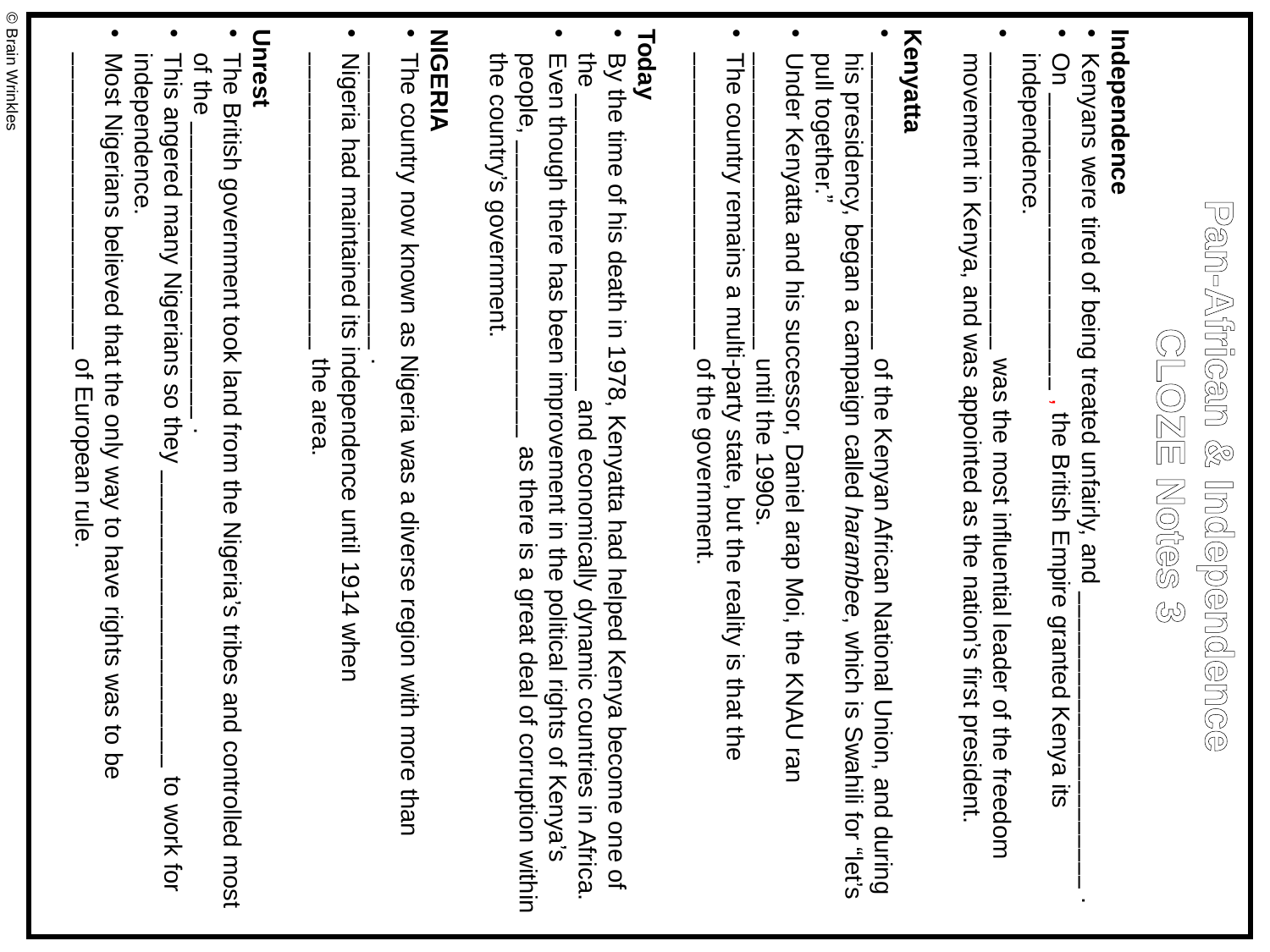

Independence
Kenyans were tired of being treated unfairly, and ______________________ .
On ______________________ , the British Empire granted Kenya its independence.
______________________ was the most influential leader of the freedom movement in Kenya, and was appointed as the nation’s first president.

Kenyatta
______________________ of the Kenyan African National Union, and during his presidency, began a campaign called harambee, which is Swahili for “let’s pull together.”
Under Kenyatta and his successor, Daniel arap Moi, the KNAU ran ______________________ until the 1990s.
The country remains a multi-party state, but the reality is that the ______________________ of the government.

Today
By the time of his death in 1978, Kenyatta had helped Kenya become one of the ______________________ and economically dynamic countries in Africa.
Even though there has been improvement in the political rights of Kenya’s people, ______________________ as there is a great deal of corruption within the country’s government.

NIGERIA
The country now known as Nigeria was a diverse region with more than ______________________ .
Nigeria had maintained its independence until 1914 when ______________________ the area.

Unrest
The British government took land from the Nigeria’s tribes and controlled most of the ______________________ .
This angered many Nigerians so they ______________________ to work for independence.
Most Nigerians believed that the only way to have rights was to be ______________________ of European rule.

© Brain Wrinkles
Pan-African & Independence
CLOZE Notes 3